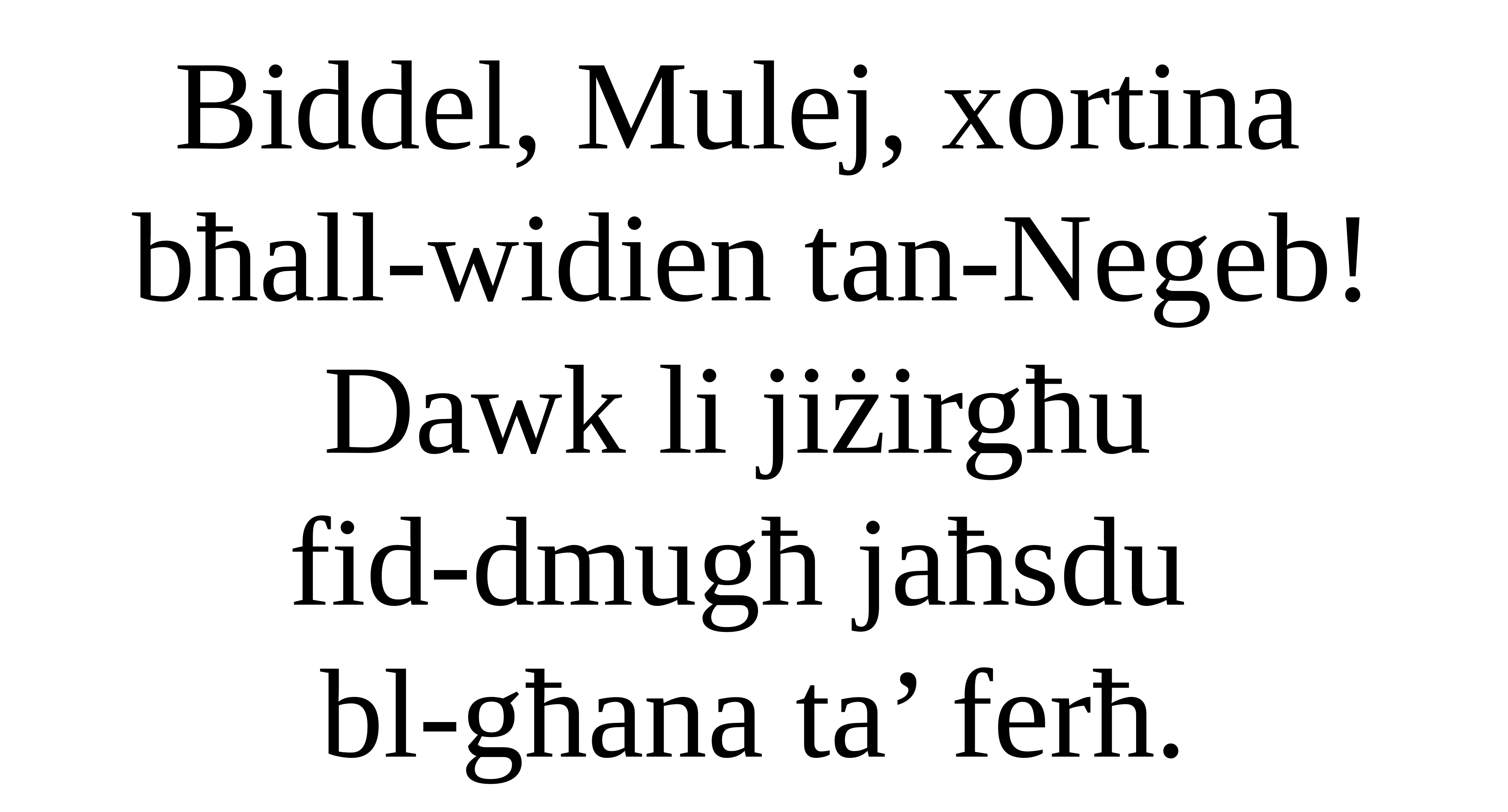

Biddel, Mulej, xortina
bħall-widien tan-Negeb!
Dawk li jiżirgħu
fid-dmugħ jaħsdu
bl-għana ta’ ferħ.